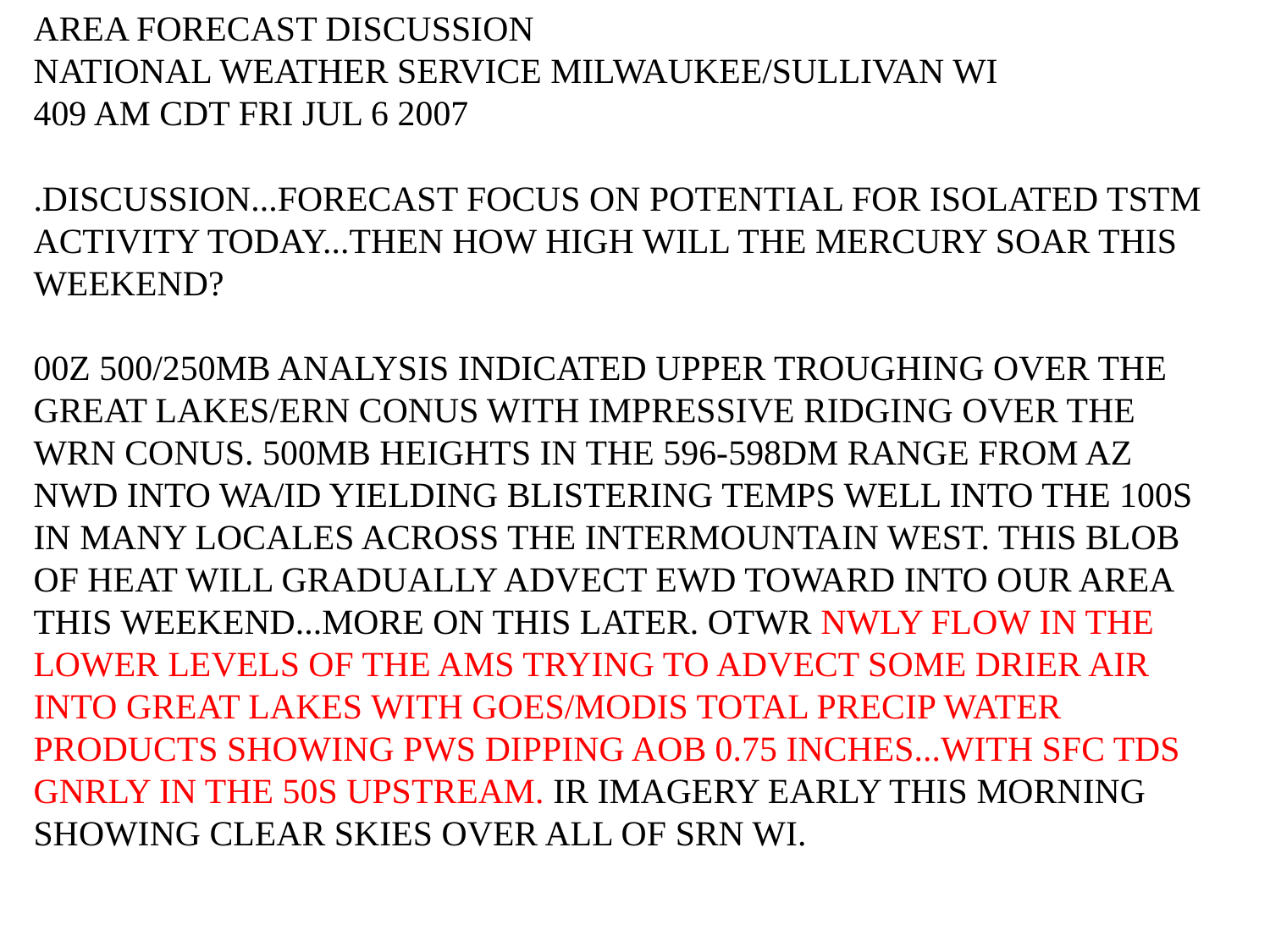

AREA FORECAST DISCUSSION
NATIONAL WEATHER SERVICE MILWAUKEE/SULLIVAN WI
409 AM CDT FRI JUL 6 2007

.DISCUSSION...FORECAST FOCUS ON POTENTIAL FOR ISOLATED TSTM ACTIVITY TODAY...THEN HOW HIGH WILL THE MERCURY SOAR THIS WEEKEND?

00Z 500/250MB ANALYSIS INDICATED UPPER TROUGHING OVER THE GREAT LAKES/ERN CONUS WITH IMPRESSIVE RIDGING OVER THE WRN CONUS. 500MB HEIGHTS IN THE 596-598DM RANGE FROM AZ NWD INTO WA/ID YIELDING BLISTERING TEMPS WELL INTO THE 100S IN MANY LOCALES ACROSS THE INTERMOUNTAIN WEST. THIS BLOB OF HEAT WILL GRADUALLY ADVECT EWD TOWARD INTO OUR AREA THIS WEEKEND...MORE ON THIS LATER. OTWR NWLY FLOW IN THE LOWER LEVELS OF THE AMS TRYING TO ADVECT SOME DRIER AIR
INTO GREAT LAKES WITH GOES/MODIS TOTAL PRECIP WATER PRODUCTS SHOWING PWS DIPPING AOB 0.75 INCHES...WITH SFC TDS GNRLY IN THE 50S UPSTREAM. IR IMAGERY EARLY THIS MORNING SHOWING CLEAR SKIES OVER ALL OF SRN WI.